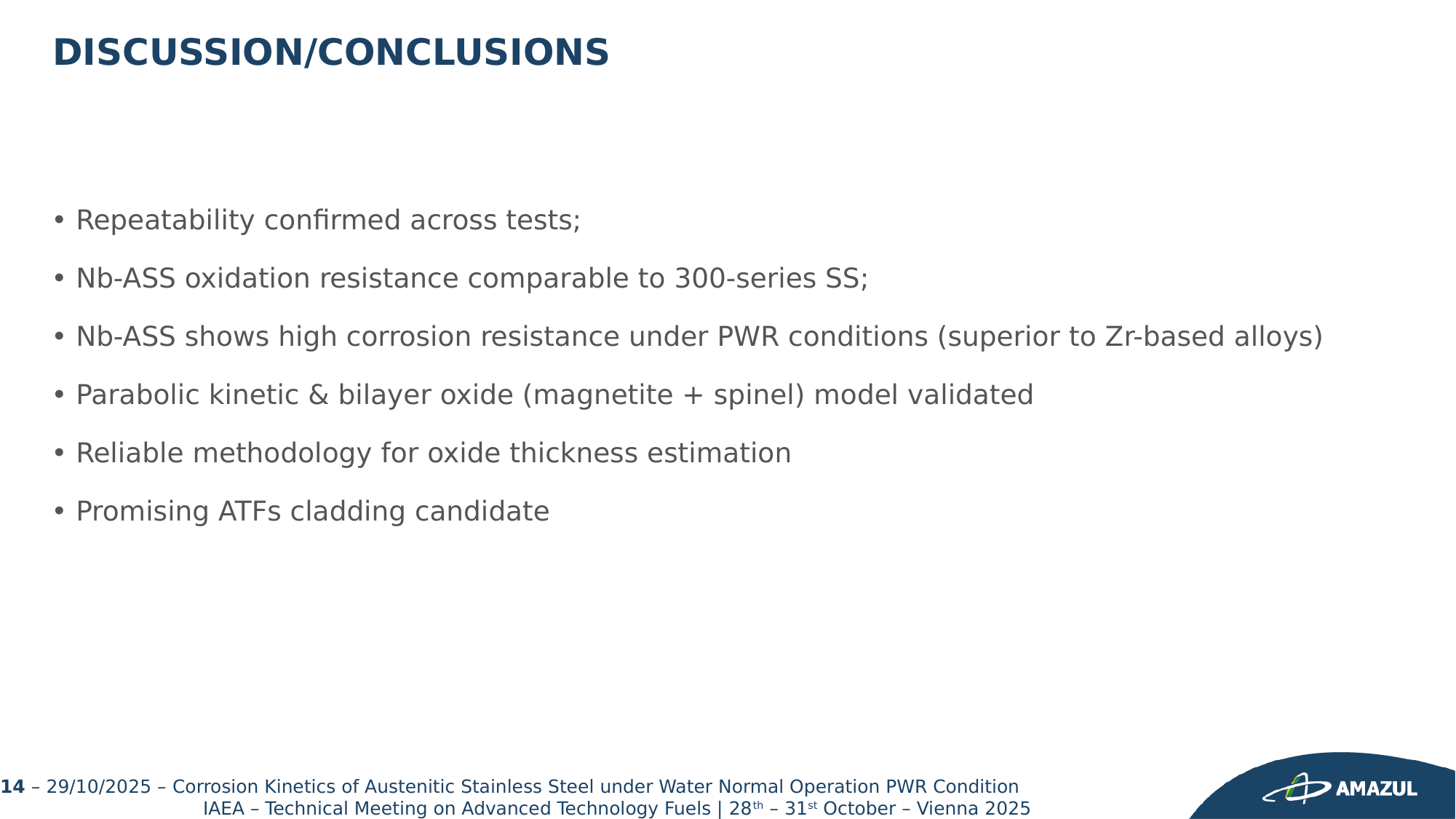

DISCUSSION/CONCLUSIONS
• Repeatability confirmed across tests;
• Nb-ASS oxidation resistance comparable to 300-series SS;
• Nb-ASS shows high corrosion resistance under PWR conditions (superior to Zr-based alloys)
• Parabolic kinetic & bilayer oxide (magnetite + spinel) model validated
• Reliable methodology for oxide thickness estimation
• Promising ATFs cladding candidate